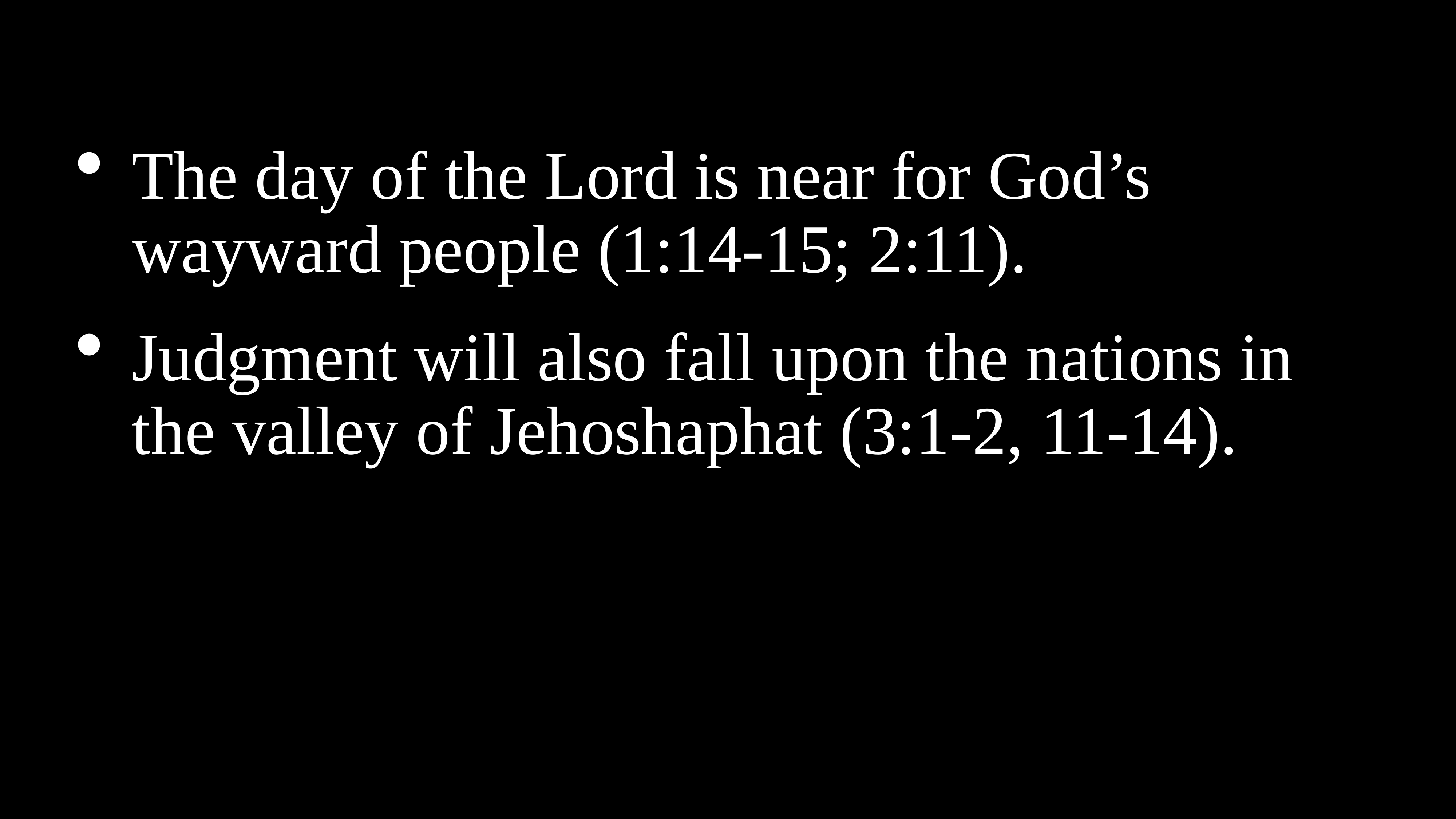

The day of the Lord is near for God’s wayward people (1:14-15; 2:11).
Judgment will also fall upon the nations in the valley of Jehoshaphat (3:1-2, 11-14).